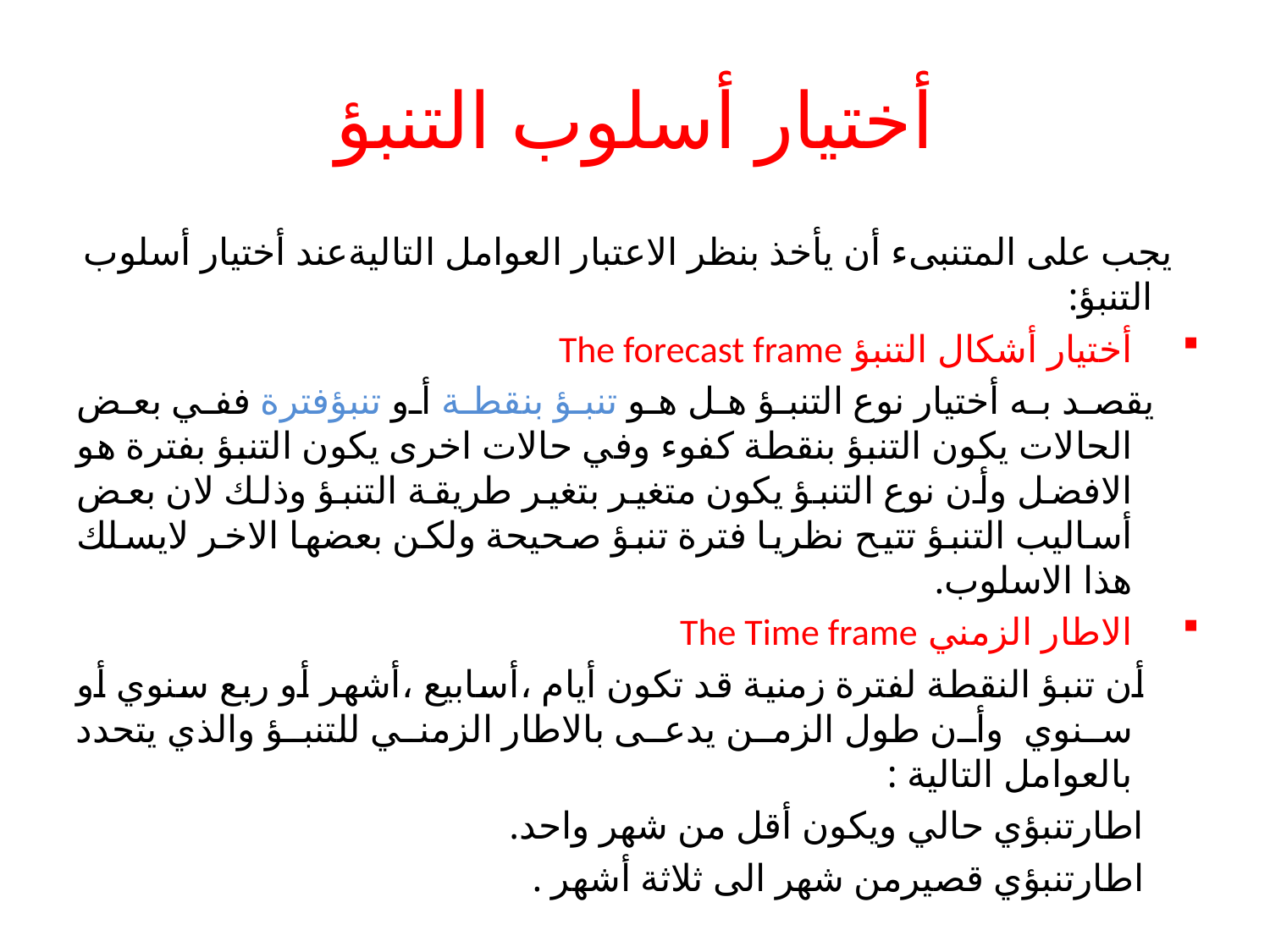

# أختيار أسلوب التنبؤ
  يجب على المتنبىء أن يأخذ بنظر الاعتبار العوامل التاليةعند أختيار أسلوب التنبؤ:
أختيار أشكال التنبؤ The forecast frame
    يقصد به أختيار نوع التنبؤ هل هو تنبؤ بنقطة أو تنبؤفترة ففي بعض الحالات يكون التنبؤ بنقطة كفوء وفي حالات اخرى يكون التنبؤ بفترة هو الافضل وأن نوع التنبؤ يكون متغير بتغير طريقة التنبؤ وذلك لان بعض أساليب التنبؤ تتيح نظريا فترة تنبؤ صحيحة ولكن بعضها الاخر لايسلك هذا الاسلوب.
الاطار الزمني The Time frame
     أن تنبؤ النقطة لفترة زمنية قد تكون أيام ،أسابيع ،أشهر أو ربع سنوي أو سنوي  وأن طول الزمن يدعى بالاطار الزمني للتنبؤ والذي يتحدد بالعوامل التالية :
     اطارتنبؤي حالي ويكون أقل من شهر واحد.
     اطارتنبؤي قصيرمن شهر الى ثلاثة أشهر .